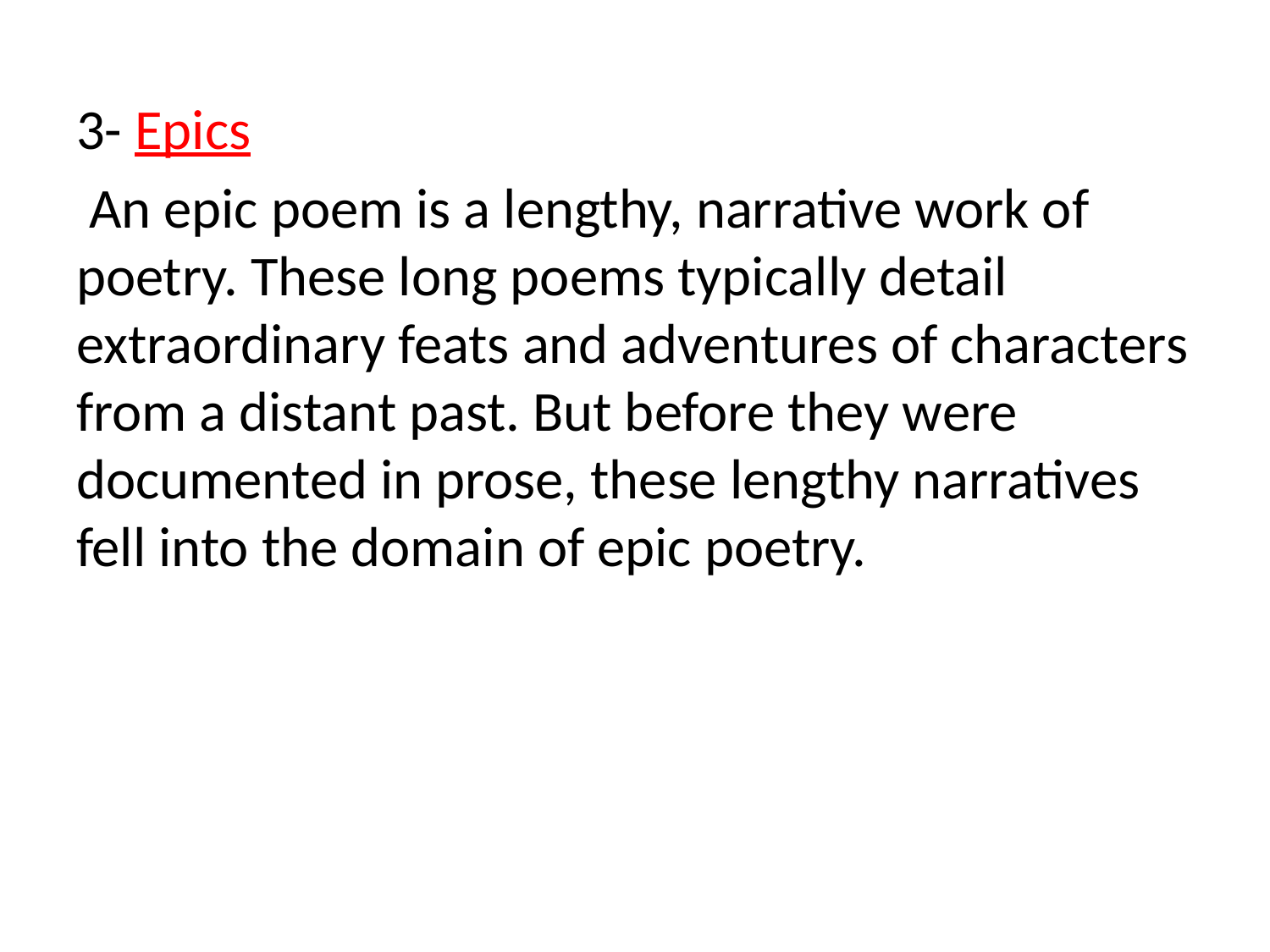

3- Epics
 An epic poem is a lengthy, narrative work of poetry. These long poems typically detail extraordinary feats and adventures of characters from a distant past. But before they were documented in prose, these lengthy narratives fell into the domain of epic poetry.